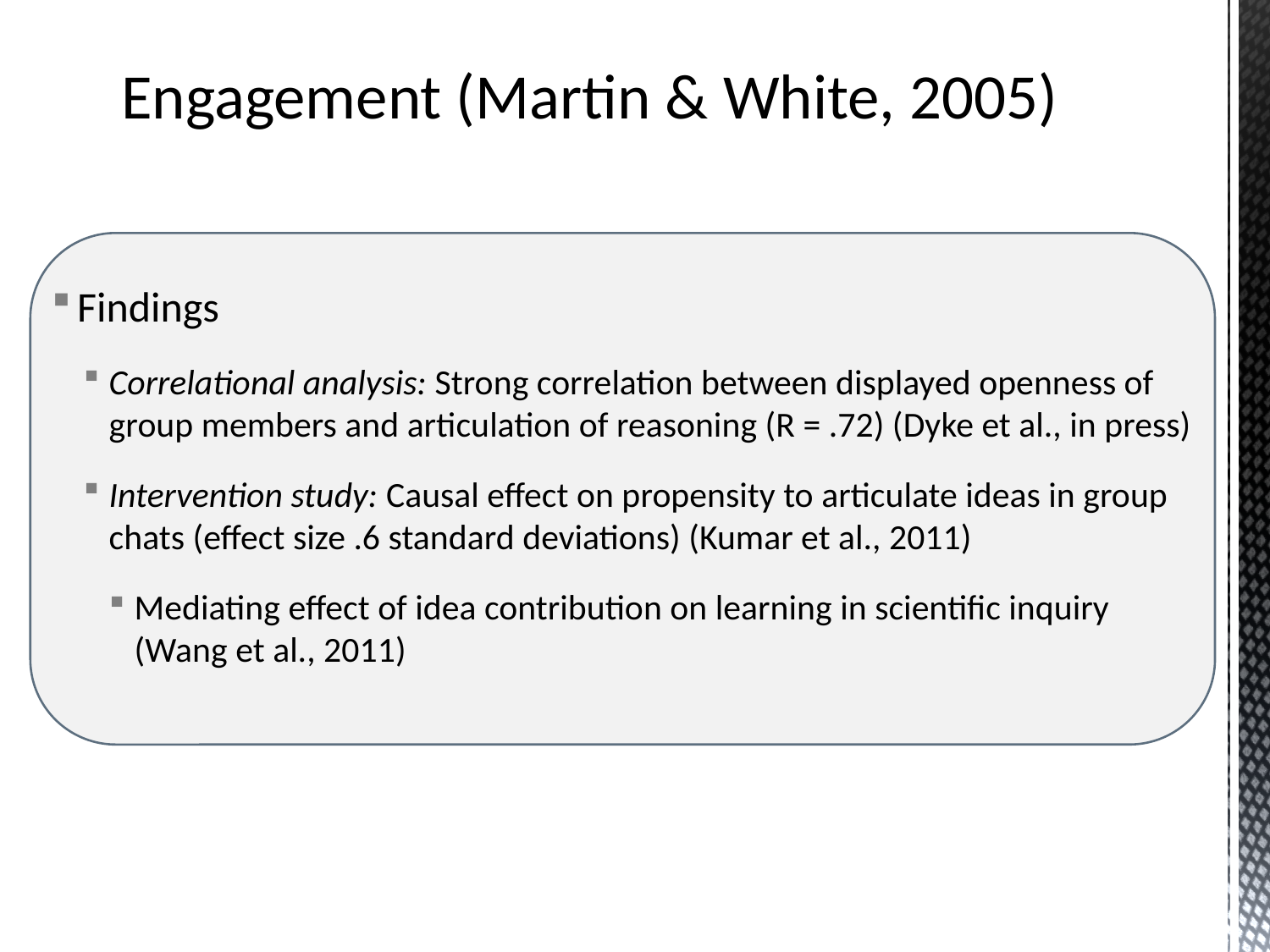

# Engagement (Martin & White, 2005)

Findings
Correlational analysis: Strong correlation between displayed openness of group members and articulation of reasoning (R = .72) (Dyke et al., in press)
Intervention study: Causal effect on propensity to articulate ideas in group chats (effect size .6 standard deviations) (Kumar et al., 2011)
Mediating effect of idea contribution on learning in scientific inquiry (Wang et al., 2011)